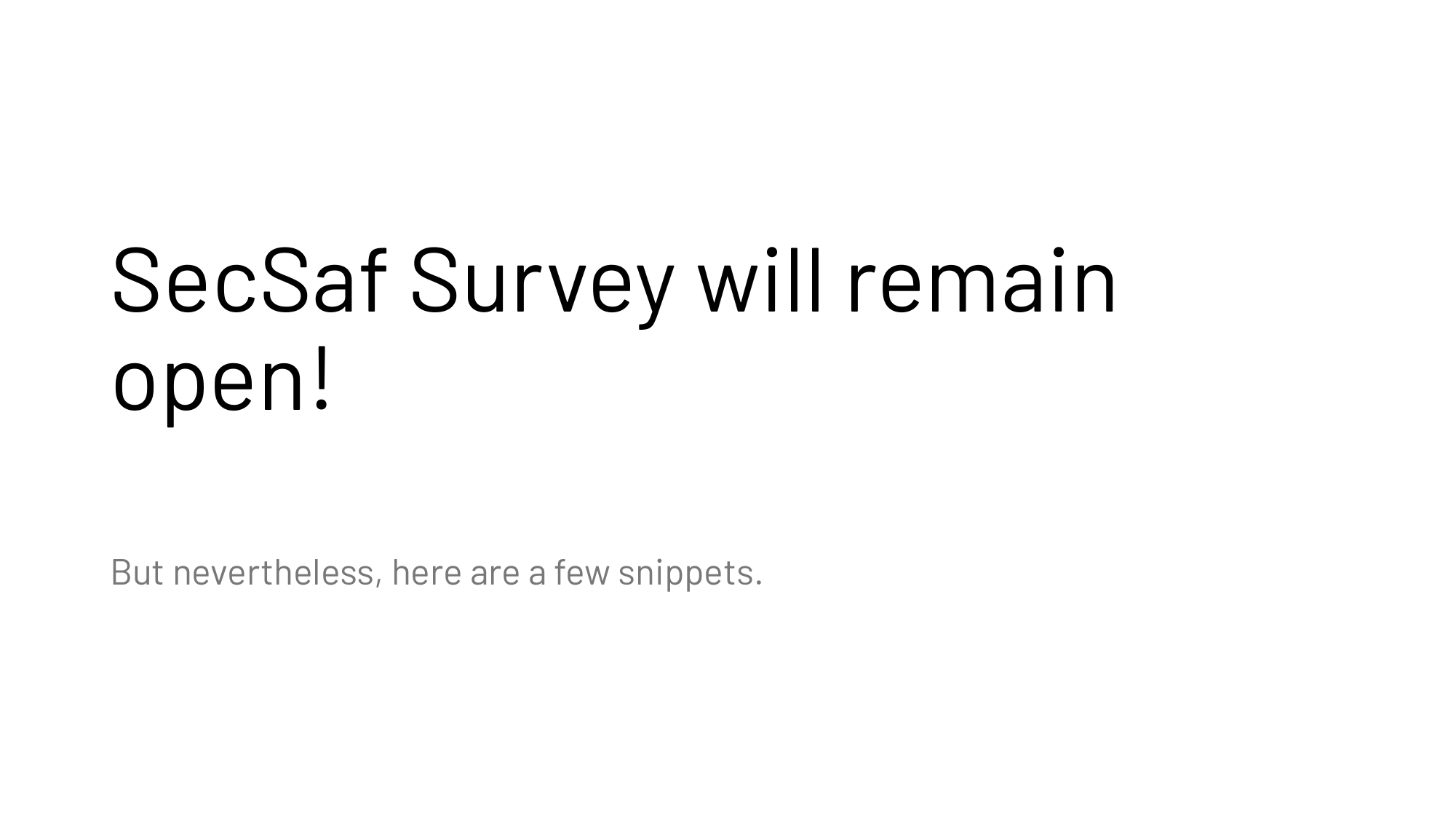

# SecSaf Survey will remain open!
But nevertheless, here are a few snippets.